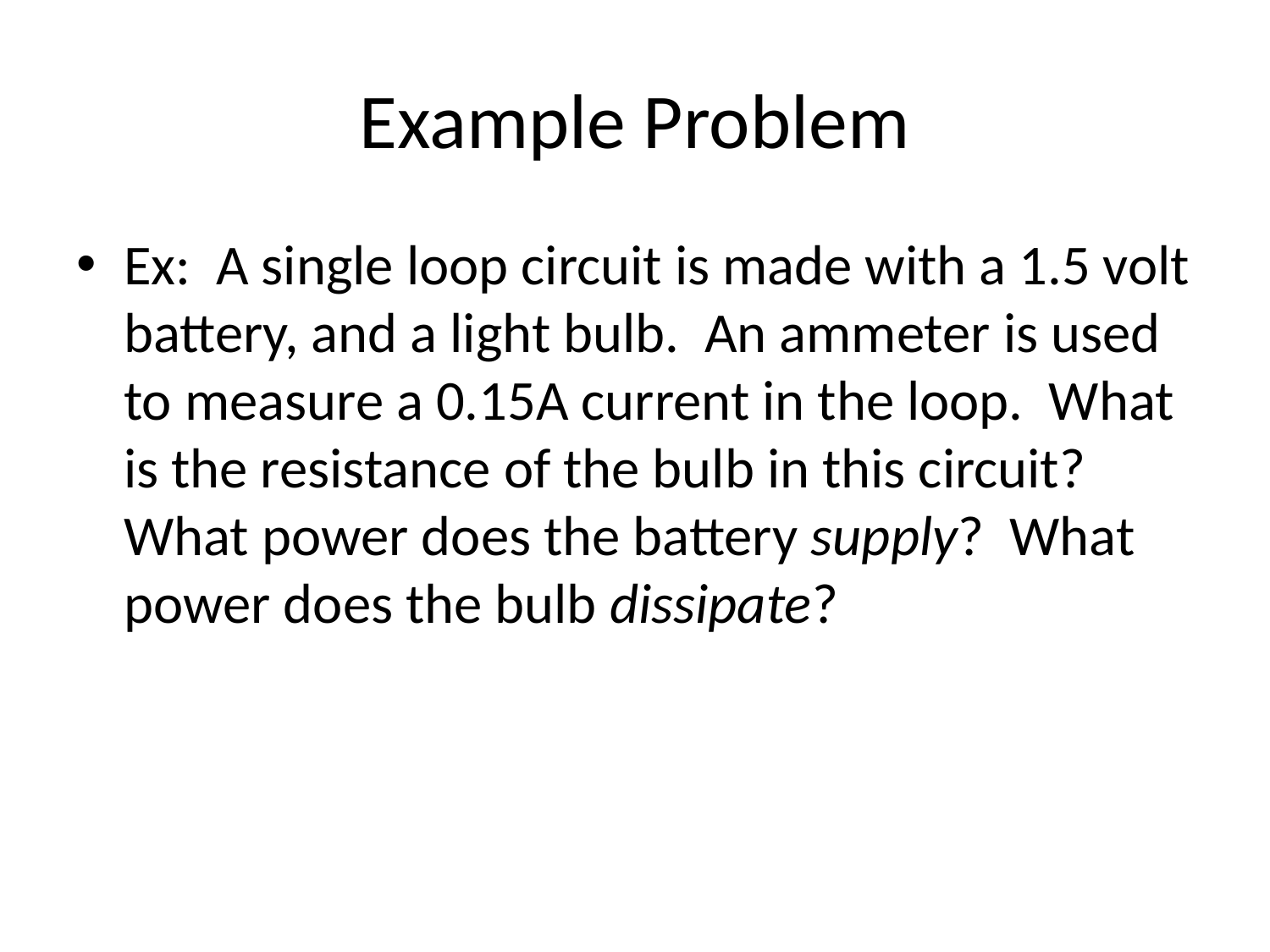

# Example Problem
Ex:  A single loop circuit is made with a 1.5 volt battery, and a light bulb.  An ammeter is used to measure a 0.15A current in the loop.  What is the resistance of the bulb in this circuit?  What power does the battery supply?  What power does the bulb dissipate?